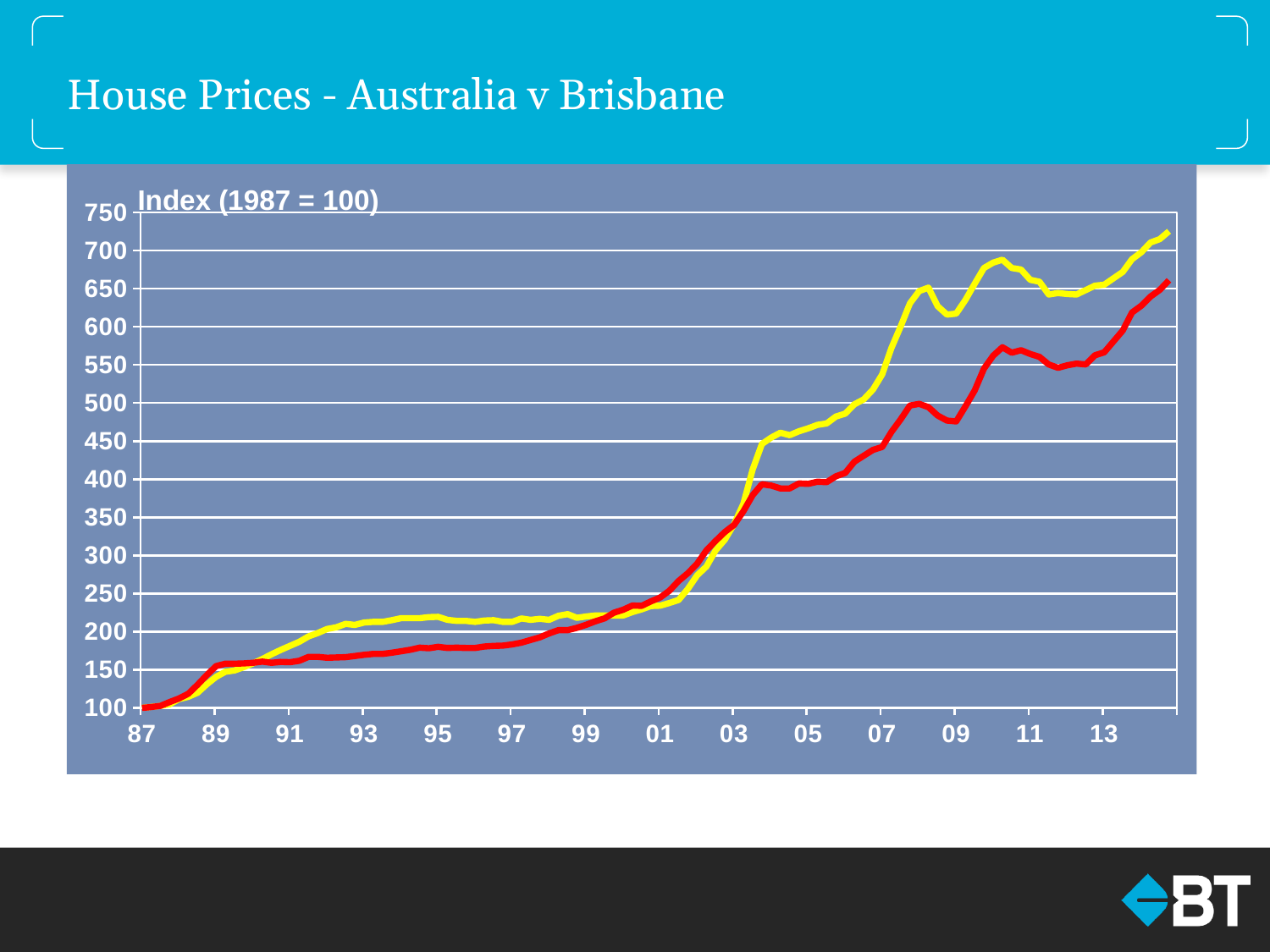

# House Prices - Australia v Brisbane

### Chart

| Category | Brisbane | Australia |
|---|---|---|
| 31837 | 100.0 | 100.0 |
| 31929 | 101.33 | 101.17 |
| 32021 | 102.65 | 102.72 |
| 32112 | 104.87 | 107.78 |
| 32203 | 111.5 | 112.45 |
| 32295 | 114.6 | 118.68 |
| 32387 | 119.91 | 130.35 |
| 32478 | 130.97 | 143.19 |
| 32568 | 140.71 | 154.86 |
| 32660 | 147.35 | 157.98 |
| 32752 | 149.12 | 157.98 |
| 32843 | 153.54 | 158.37 |
| 32933 | 158.41 | 159.14 |
| 33025 | 164.16 | 160.7 |
| 33117 | 170.35 | 159.14 |
| 33208 | 176.11 | 160.31 |
| 33298 | 181.42 | 159.92 |
| 33390 | 186.73 | 161.87 |
| 33482 | 193.81 | 166.93 |
| 33573 | 198.23 | 166.93 |
| 33664 | 203.54 | 165.76 |
| 33756 | 205.75 | 166.15 |
| 33848 | 210.18 | 166.54 |
| 33939 | 208.85 | 168.09 |
| 34029 | 211.95 | 169.65 |
| 34121 | 212.83 | 170.82 |
| 34213 | 212.83 | 170.82 |
| 34304 | 215.04 | 172.37 |
| 34394 | 217.7 | 174.32 |
| 34486 | 217.7 | 176.26 |
| 34578 | 217.7 | 178.99 |
| 34669 | 219.03 | 178.21 |
| 34759 | 219.47 | 180.16 |
| 34851 | 215.49 | 178.6 |
| 34943 | 214.16 | 178.99 |
| 35034 | 214.16 | 178.6 |
| 35125 | 212.83 | 178.6 |
| 35217 | 214.6 | 180.54 |
| 35309 | 215.04 | 181.32 |
| 35400 | 212.83 | 181.71 |
| 35490 | 212.83 | 183.27 |
| 35582 | 217.26 | 185.6 |
| 35674 | 215.49 | 189.11 |
| 35765 | 216.81 | 192.61 |
| 35855 | 215.49 | 197.67 |
| 35947 | 220.8 | 201.95 |
| 36039 | 223.01 | 201.95 |
| 36130 | 218.14 | 205.06 |
| 36220 | 219.91 | 208.95 |
| 36312 | 221.24 | 213.62 |
| 36404 | 221.24 | 217.51 |
| 36495 | 221.24 | 224.9 |
| 36586 | 221.24 | 228.79 |
| 36678 | 225.66 | 234.24 |
| 36770 | 229.2 | 233.85 |
| 36861 | 233.63 | 239.69 |
| 36951 | 234.07 | 244.75 |
| 37043 | 237.61 | 253.7 |
| 37135 | 241.59 | 266.54 |
| 37226 | 256.19 | 276.65 |
| 37316 | 273.89 | 289.11 |
| 37408 | 285.4 | 306.61 |
| 37500 | 306.64 | 319.07 |
| 37591 | 320.8 | 330.74 |
| 37681 | 341.15 | 340.08 |
| 37773 | 367.7 | 357.98 |
| 37865 | 412.75486725663717 | 379.0972762645914 |
| 37956 | 446.18672566371686 | 393.3821011673151 |
| 38047 | 454.54469026548674 | 391.7338521400778 |
| 38139 | 460.97389380530973 | 387.8879377431906 |
| 38231 | 457.7592920353983 | 387.8879377431906 |
| 38322 | 462.9026548672566 | 394.48093385214 |
| 38412 | 466.7601769911504 | 393.93151750972766 |
| 38504 | 471.26061946902655 | 396.6785992217899 |
| 38596 | 473.18938053097344 | 396.12918287937737 |
| 38687 | 482.19026548672565 | 403.8210116731517 |
| 38777 | 486.0477876106194 | 408.2163424124513 |
| 38869 | 498.2632743362832 | 423.05058365758754 |
| 38961 | 504.6924778761062 | 430.7424124513619 |
| 39052 | 517.5508849557523 | 438.43424124513615 |
| 39142 | 537.4814159292035 | 442.2801556420233 |
| 39234 | 572.1991150442478 | 462.0591439688715 |
| 39326 | 600.487610619469 | 478.5416342412451 |
| 39417 | 630.7048672566372 | 496.67237354085603 |
| 39508 | 646.7778761061946 | 498.8700389105058 |
| 39600 | 651.2783185840708 | 494.4747081712062 |
| 39692 | 626.8473451327434 | 483.4863813229572 |
| 39783 | 615.9176991150442 | 476.89338521400776 |
| 39873 | 617.2035398230088 | 475.79455252918285 |
| 39965 | 635.2053097345132 | 495.5735408560312 |
| 40057 | 656.4216814159292 | 516.4513618677042 |
| 40148 | 676.9951327433629 | 545.0210116731517 |
| 40238 | 684.0672566371683 | 562.0529182879377 |
| 40330 | 687.924778761062 | 573.0412451361867 |
| 40422 | 676.9951327433629 | 565.8988326848248 |
| 40513 | 675.066371681416 | 569.1953307392995 |
| 40603 | 661.5650442477876 | 564.2505836575875 |
| 40695 | 658.9933628318585 | 560.4046692607004 |
| 40787 | 642.2774336283186 | 550.5151750972763 |
| 40878 | 644.2061946902655 | 546.1198443579767 |
| 40969 | 642.9203539823009 | 549.4163424124513 |
| 41061 | 642.2774336283186 | 551.6140077821012 |
| 41153 | 648.0637168141593 | 550.5151750972763 |
| 41244 | 653.85 | 562.6023346303502 |
| 41334 | 655.1358407079647 | 566.4482490272374 |
| 41426 | 663.4938053097345 | 580.7330739299612 |
| 41518 | 671.8517699115044 | 595.0178988326848 |
| 41609 | 688.5676991150442 | 618.6428015564201 |
| 41699 | 697.5685840707965 | 627.4334630350195 |
| 41791 | 710.4269911504425 | 639.5206225680935 |
| 41883 | 714.9274336283186 | 648.3112840466927 |
| 41974 | 725.2141592920354 | 660.947859922179 |
|  | None | None |
|  | None | None |
|  | None | None |
|  | None | None |
|  | None | None |
|  | None | None |
|  | None | None |
|  | None | None |
|  | None | None |
|  | None | None |
|  | None | None |
|  | None | None |
|  | None | None |
|  | None | None |
|  | None | None |
|  | None | None |
|  | None | None |
|  | None | None |
|  | None | None |
|  | None | None |
|  | None | None |
|  | None | None |
|  | None | None |
|  | None | None |
|  | None | None |
|  | None | None |
|  | None | None |
|  | None | None |
|  | None | None |
|  | None | None |
|  | None | None |
|  | None | None |
|  | None | None |
|  | None | None |
|  | None | None |
|  | None | None |
|  | None | None |
|  | None | None |
|  | None | None |
|  | None | None |
|  | None | None |
|  | None | None |
|  | None | None |
|  | None | None |
|  | None | None |
|  | None | None |
|  | None | None |
|  | None | None |
|  | None | None |
|  | None | None |
|  | None | None |
|  | None | None |
|  | None | None |
|  | None | None |
|  | None | None |
|  | None | None |
|  | None | None |
|  | None | None |
|  | None | None |
|  | None | None |
|  | None | None |
|  | None | None |
|  | None | None |
|  | None | None |
|  | None | None |
|  | None | None |
|  | None | None |
|  | None | None |
|  | None | None |
|  | None | None |
|  | None | None |
|  | None | None |
|  | None | None |
|  | None | None |
|  | None | None |
|  | None | None |
|  | None | None |
|  | None | None |
|  | None | None |
|  | None | None |
|  | None | None |
|  | None | None |
|  | None | None |
|  | None | None |
|  | None | None |
|  | None | None |
|  | None | None |
|  | None | None |
|  | None | None |
|  | None | None |
|  | None | None |
|  | None | None |
|  | None | None |
|  | None | None |
|  | None | None |
|  | None | None |
|  | None | None |
|  | None | None |
|  | None | None |
|  | None | None |
|  | None | None |
|  | None | None |
|  | None | None |
|  | None | None |
|  | None | None |
|  | None | None |
|  | None | None |
|  | None | None |
|  | None | None |
|  | None | None |
|  | None | None |
|  | None | None |
|  | None | None |
|  | None | None |
|  | None | None |
|  | None | None |
|  | None | None |
|  | None | None |
|  | None | None |
|  | None | None |
|  | None | None |
|  | None | None |
|  | None | None |
|  | None | None |
|  | None | None |
|  | None | None |
|  | None | None |
|  | None | None |
|  | None | None |
|  | None | None |
|  | None | None |
|  | None | None |
|  | None | None |
|  | None | None |
|  | None | None |
|  | None | None |
|  | None | None |
|  | None | None |
|  | None | None |
|  | None | None |
|  | None | None |
|  | None | None |
|  | None | None |
|  | None | None |
|  | None | None |
|  | None | None |
|  | None | None |
|  | None | None |
|  | None | None |
|  | None | None |
|  | None | None |
|  | None | None |
|  | None | None |
|  | None | None |
|  | None | None |
|  | None | None |
|  | None | None |
|  | None | None |
|  | None | None |
|  | None | None |
|  | None | None |
|  | None | None |
|  | None | None |
|  | None | None |
|  | None | None |
|  | None | None |
|  | None | None |
|  | None | None |
|  | None | None |
|  | None | None |
|  | None | None |
|  | None | None |
|  | None | None |
|  | None | None |
|  | None | None |
|  | None | None |
Index (1987 = 100)
Source: ABS